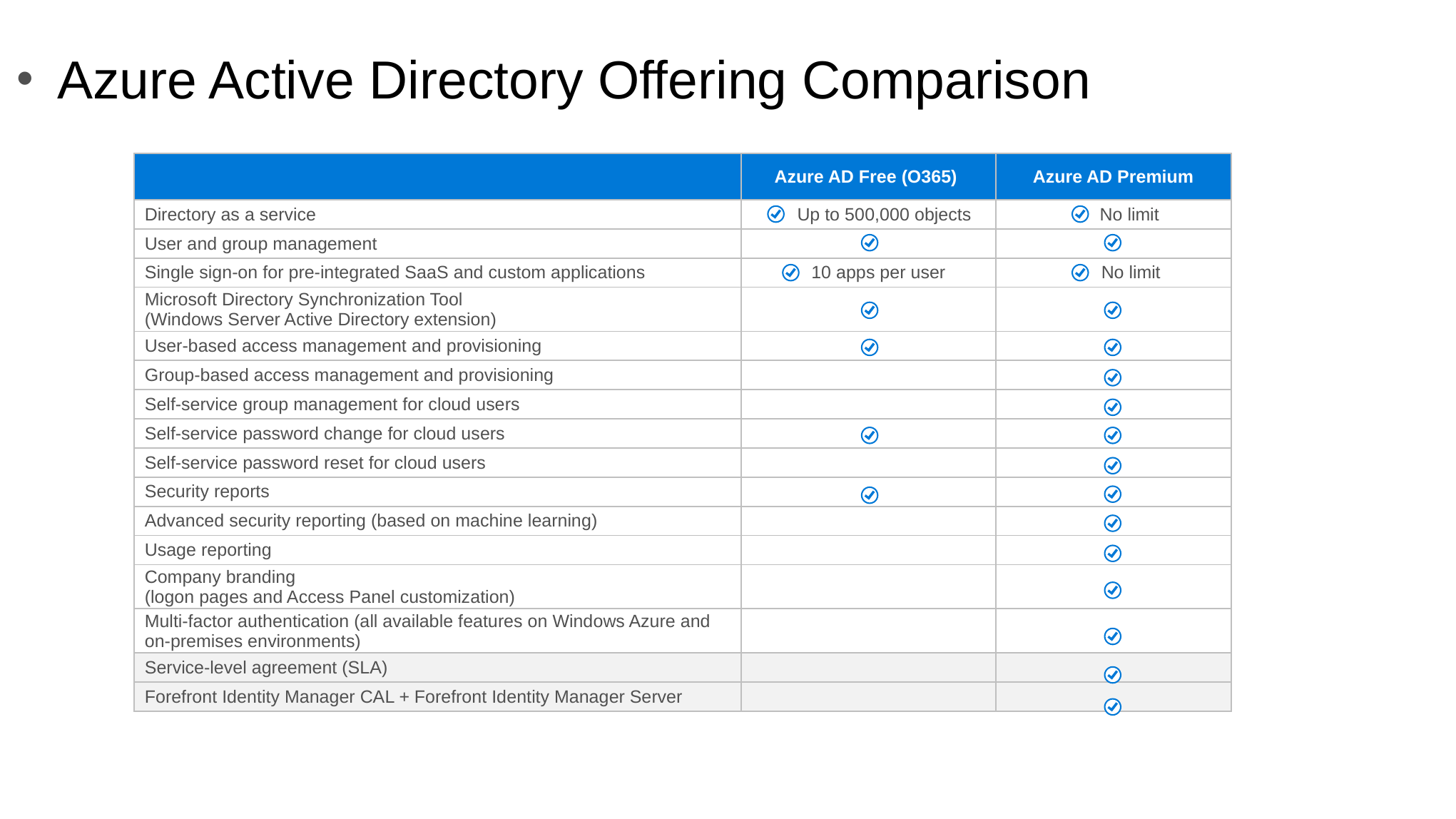

Azure Active Directory Offering Comparison
|  | Azure AD Free (O365) | Azure AD Premium |
| --- | --- | --- |
| Directory as a service | Up to 500,000 objects | No limit |
| User and group management |  |  |
| Single sign-on for pre-integrated SaaS and custom applications | 10 apps per user | No limit |
| Microsoft Directory Synchronization Tool (Windows Server Active Directory extension) |  |  |
| User-based access management and provisioning |  |  |
| Group-based access management and provisioning |  |  |
| Self-service group management for cloud users |  |  |
| Self-service password change for cloud users |  |  |
| Self-service password reset for cloud users |  |  |
| Security reports |  |  |
| Advanced security reporting (based on machine learning) |  |  |
| Usage reporting |  |  |
| Company branding (logon pages and Access Panel customization) |  |  |
| Multi-factor authentication (all available features on Windows Azure and on-premises environments) |  |  |
| Service-level agreement (SLA) |  |  |
| Forefront Identity Manager CAL + Forefront Identity Manager Server |  |  |